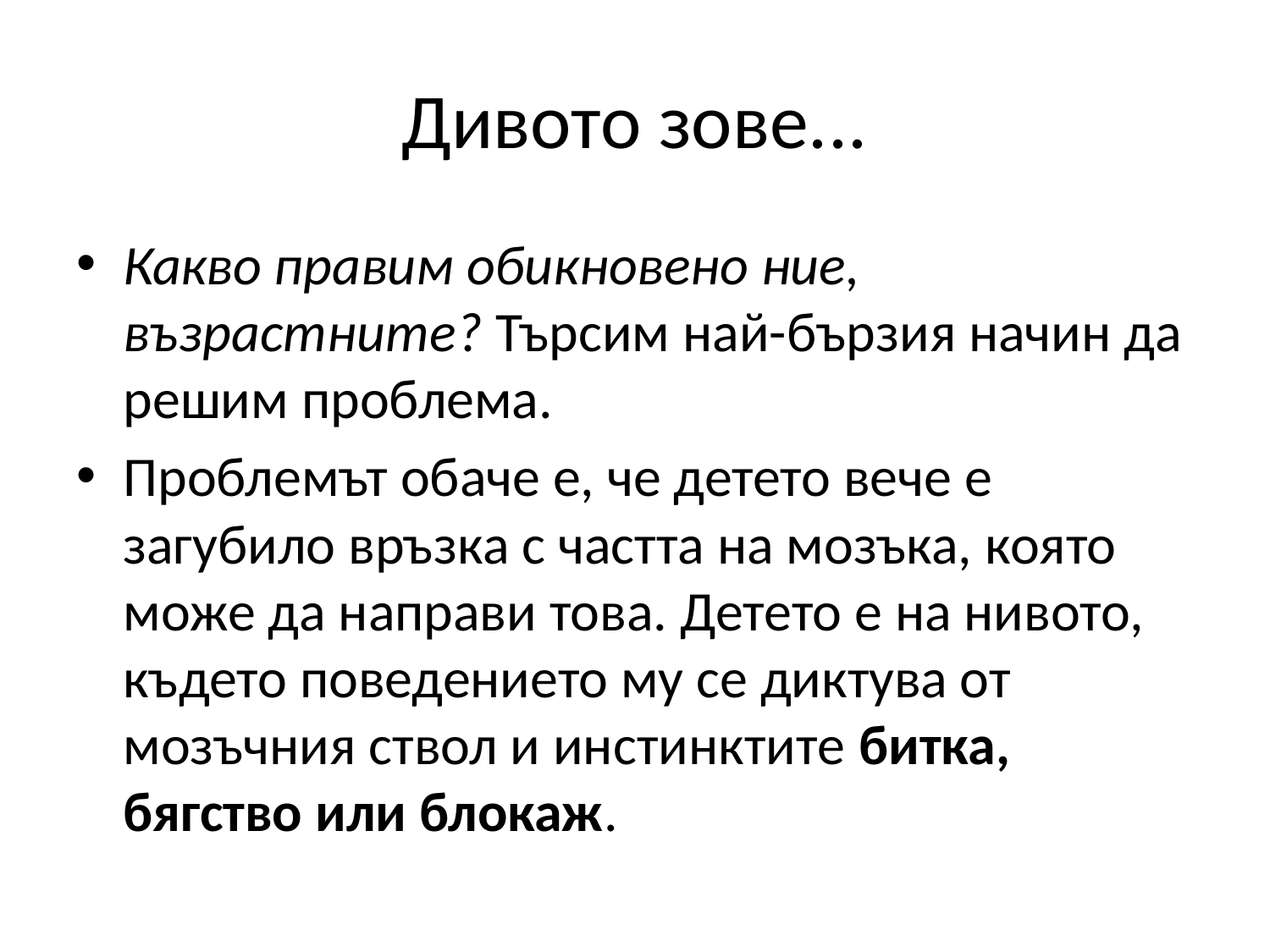

# Дивото зове...
Какво правим обикновено ние, възрастните? Търсим най-бързия начин да решим проблема.
Проблемът обаче е, че детето вече е загубило връзка с частта на мозъка, която може да направи това. Детето е на нивото, където поведението му се диктува от мозъчния ствол и инстинктите битка, бягство или блокаж.